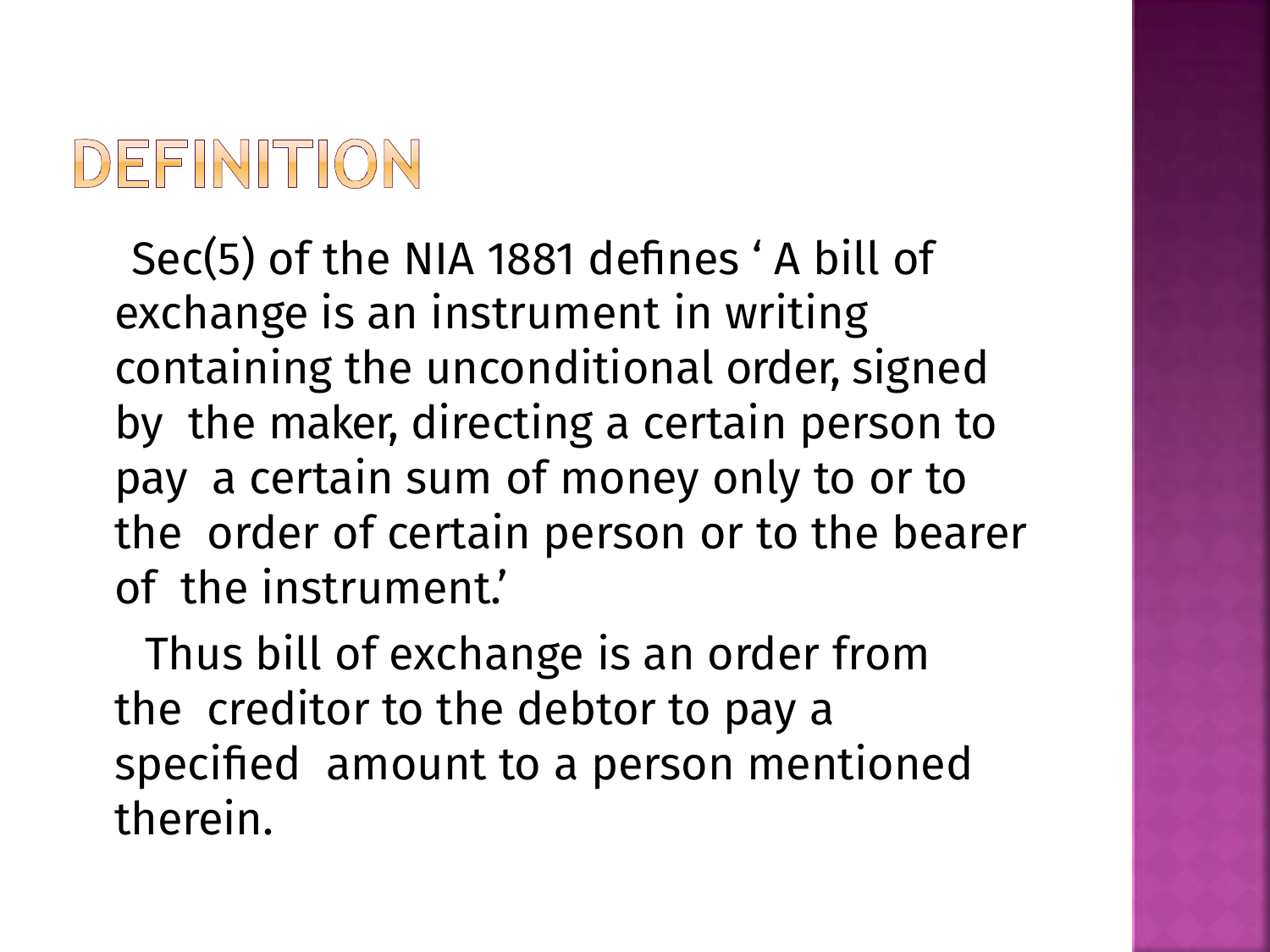

Sec(5) of the NIA 1881 defines ‘ A bill of  exchange is an instrument in writing  containing the unconditional order, signed by  the maker, directing a certain person to pay  a certain sum of money only to or to the  order of certain person or to the bearer of  the instrument.’
Thus bill of exchange is an order from the  creditor to the debtor to pay a specified  amount to a person mentioned therein.